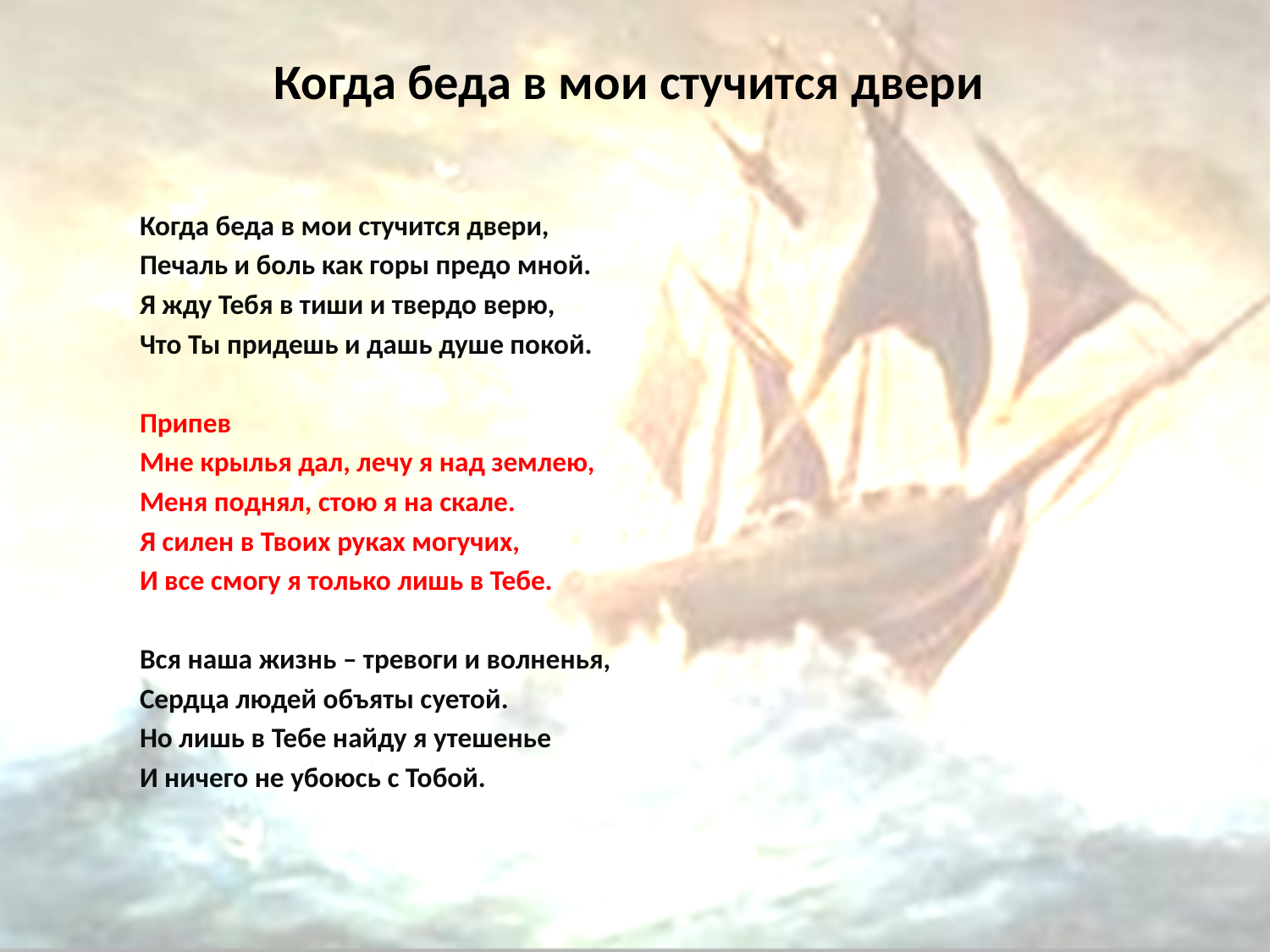

# Когда беда в мои стучится двери
Когда беда в мои стучится двери,
Печаль и боль как горы предо мной.
Я жду Тебя в тиши и твердо верю,
Что Ты придешь и дашь душе покой.

Припев
Мне крылья дал, лечу я над землею,
Меня поднял, стою я на скале.
Я силен в Твоих руках могучих,
И все смогу я только лишь в Тебе.

Вся наша жизнь – тревоги и волненья,
Сердца людей объяты суетой.
Но лишь в Тебе найду я утешенье
И ничего не убоюсь с Тобой.